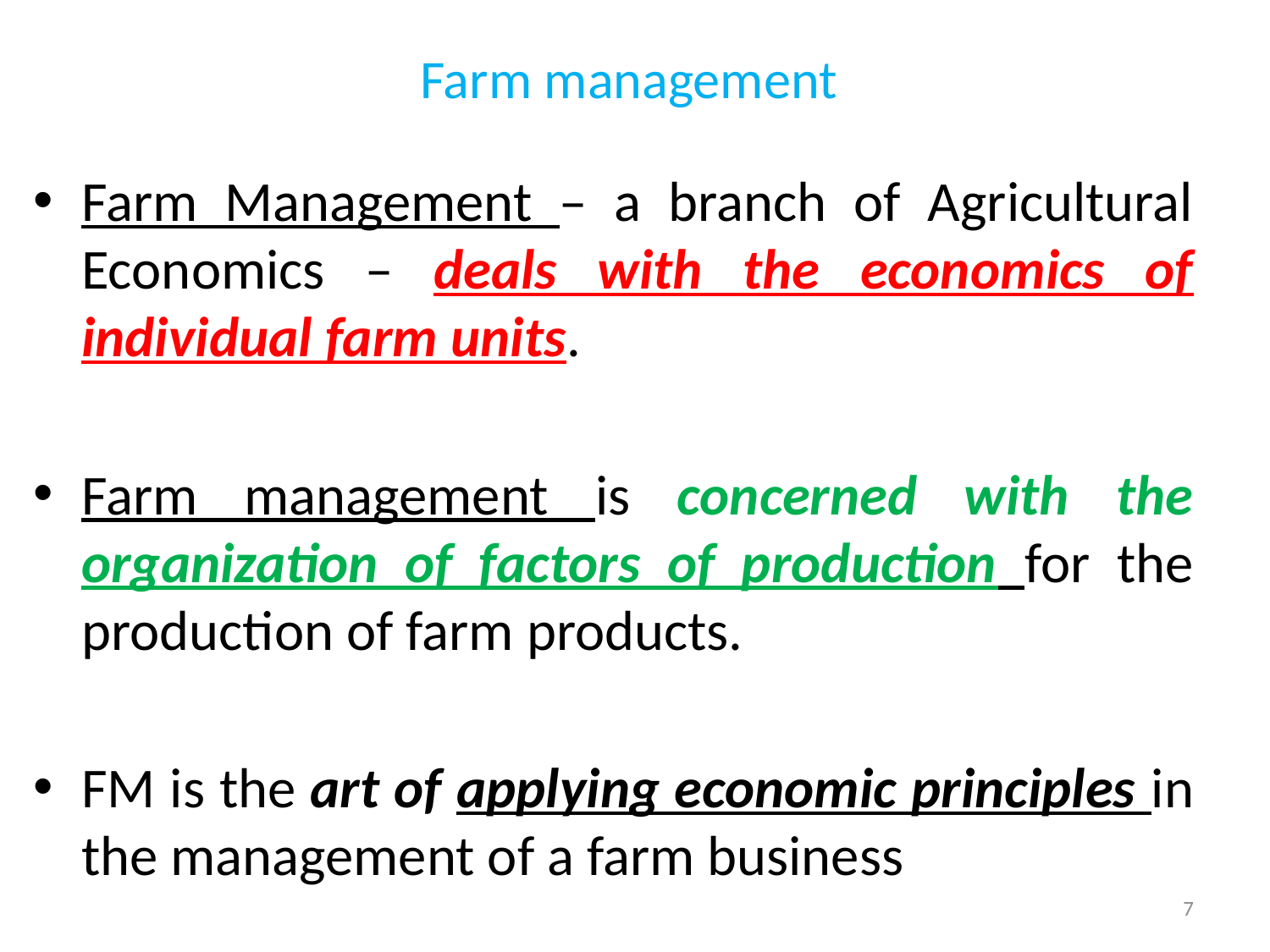

# Farm management
Farm Management – a branch of Agricultural Economics – deals with the economics of individual farm units.

Farm management is concerned with the organization of factors of production for the production of farm products.

FM is the art of applying economic principles in the management of a farm business

7